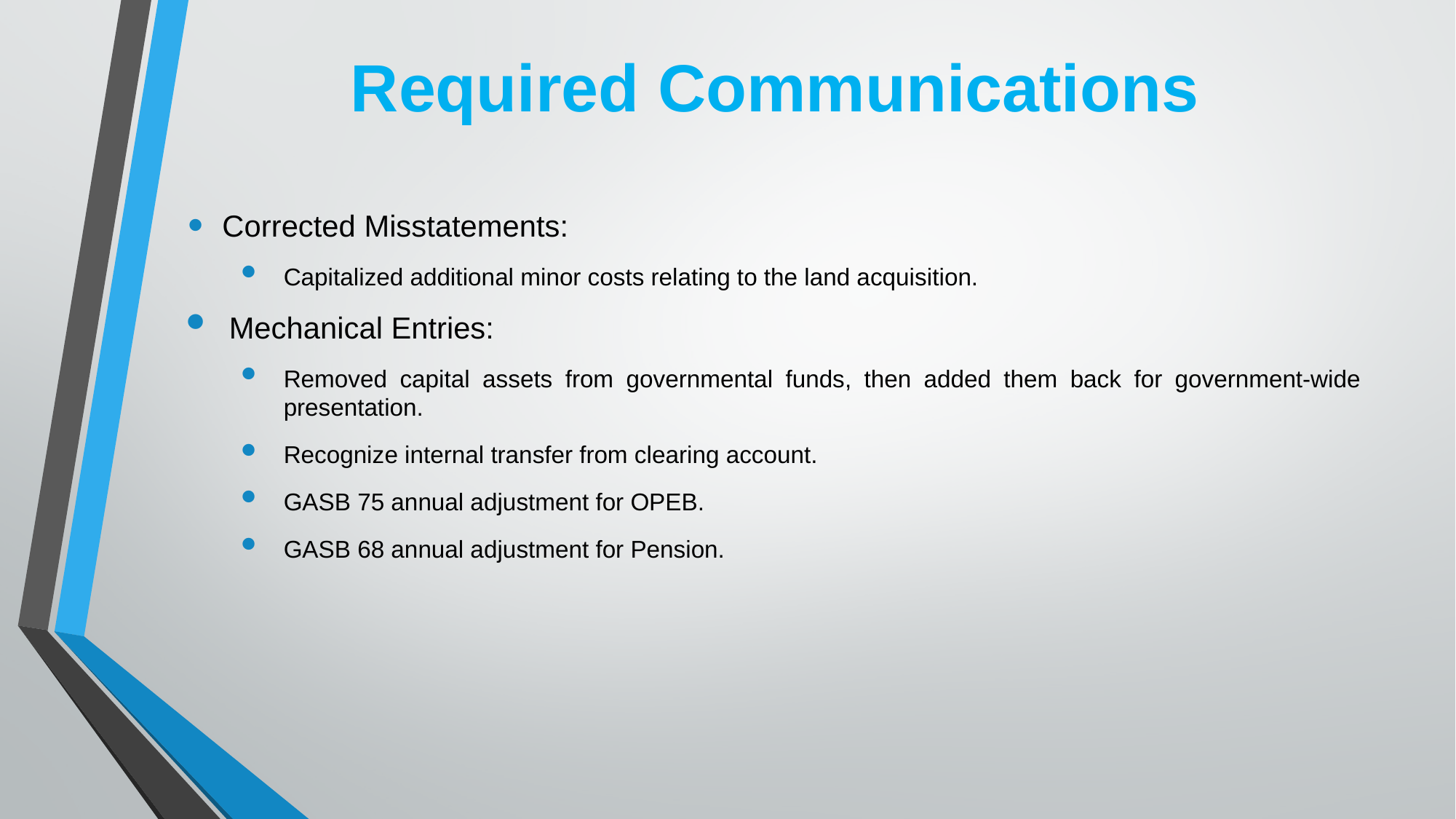

# Required Communications
Corrected Misstatements:
Capitalized additional minor costs relating to the land acquisition.
Mechanical Entries:
Removed capital assets from governmental funds, then added them back for government-wide presentation.
Recognize internal transfer from clearing account.
GASB 75 annual adjustment for OPEB.
GASB 68 annual adjustment for Pension.